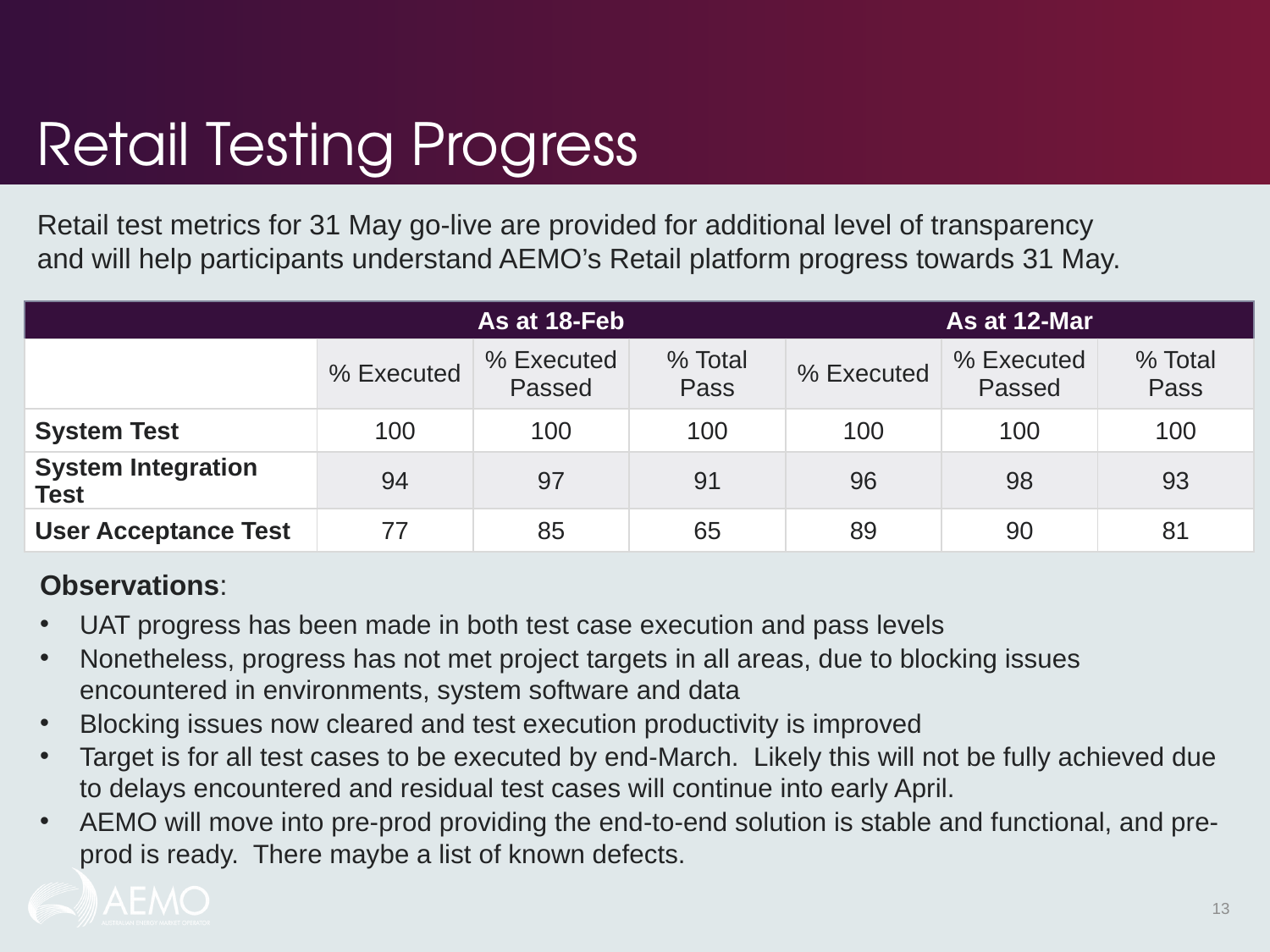

# Retail Testing Progress
Retail test metrics for 31 May go-live are provided for additional level of transparency and will help participants understand AEMO’s Retail platform progress towards 31 May.
|  | As at 18-Feb |  |  | As at 12-Mar |  |  |
| --- | --- | --- | --- | --- | --- | --- |
|  | % Executed | % Executed Passed | % Total Pass | % Executed | % Executed Passed | % Total Pass |
| System Test | 100 | 100 | 100 | 100 | 100 | 100 |
| System Integration Test | 94 | 97 | 91 | 96 | 98 | 93 |
| User Acceptance Test | 77 | 85 | 65 | 89 | 90 | 81 |
Observations:
UAT progress has been made in both test case execution and pass levels
Nonetheless, progress has not met project targets in all areas, due to blocking issues encountered in environments, system software and data
Blocking issues now cleared and test execution productivity is improved
Target is for all test cases to be executed by end-March.  Likely this will not be fully achieved due to delays encountered and residual test cases will continue into early April.
AEMO will move into pre-prod providing the end-to-end solution is stable and functional, and pre-prod is ready.  There maybe a list of known defects.

13